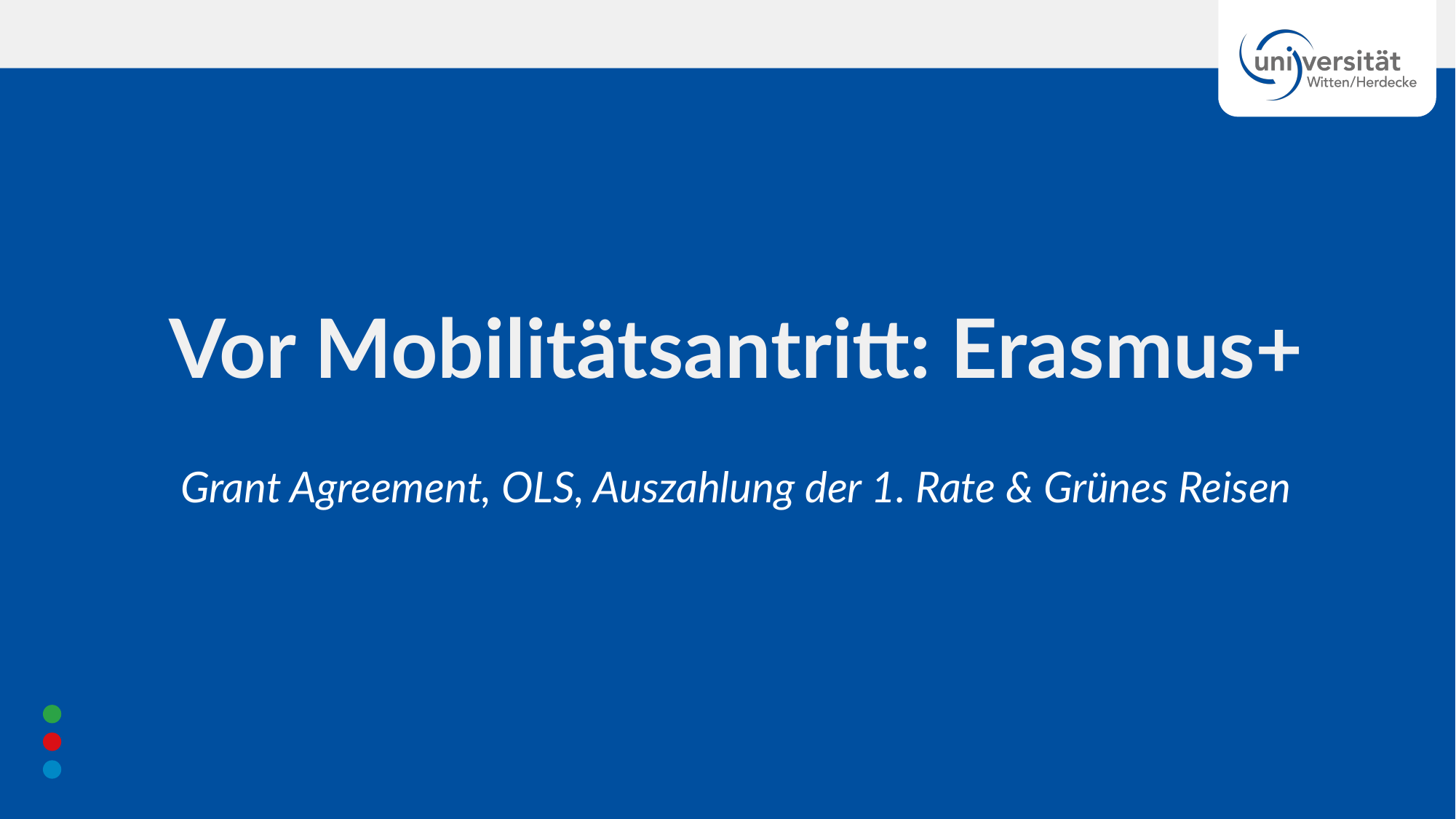

Vor Mobilitätsantritt: Erasmus+
Grant Agreement, OLS, Auszahlung der 1. Rate & Grünes Reisen